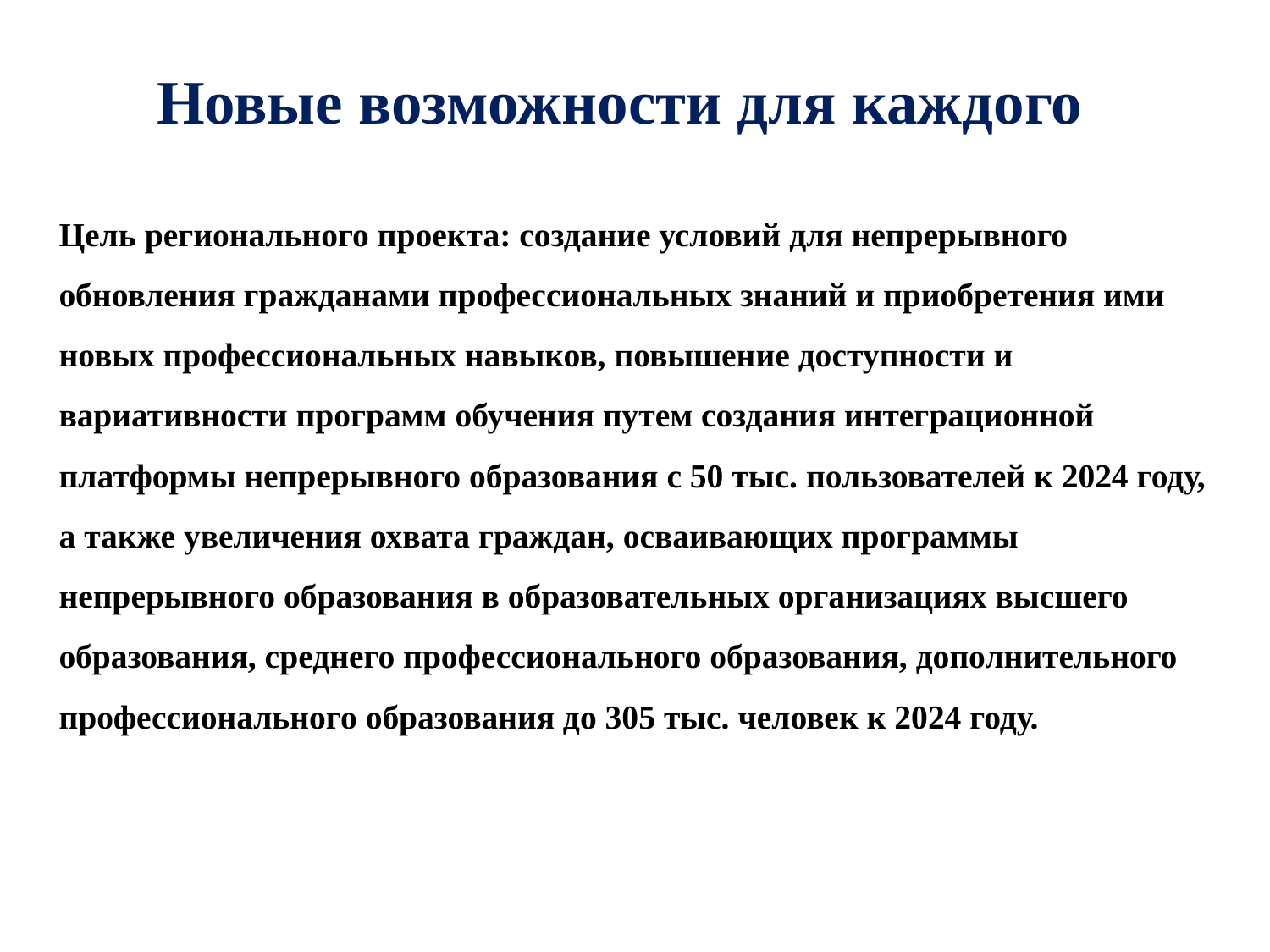

Новые возможности для каждого
Цель регионального проекта: создание условий для непрерывного обновления гражданами профессиональных знаний и приобретения ими новых профессиональных навыков, повышение доступности и вариативности программ обучения путем создания интеграционной платформы непрерывного образования с 50 тыс. пользователей к 2024 году, а также увеличения охвата граждан, осваивающих программы непрерывного образования в образовательных организациях высшего образования, среднего профессионального образования, дополнительного профессионального образования до 305 тыс. человек к 2024 году.